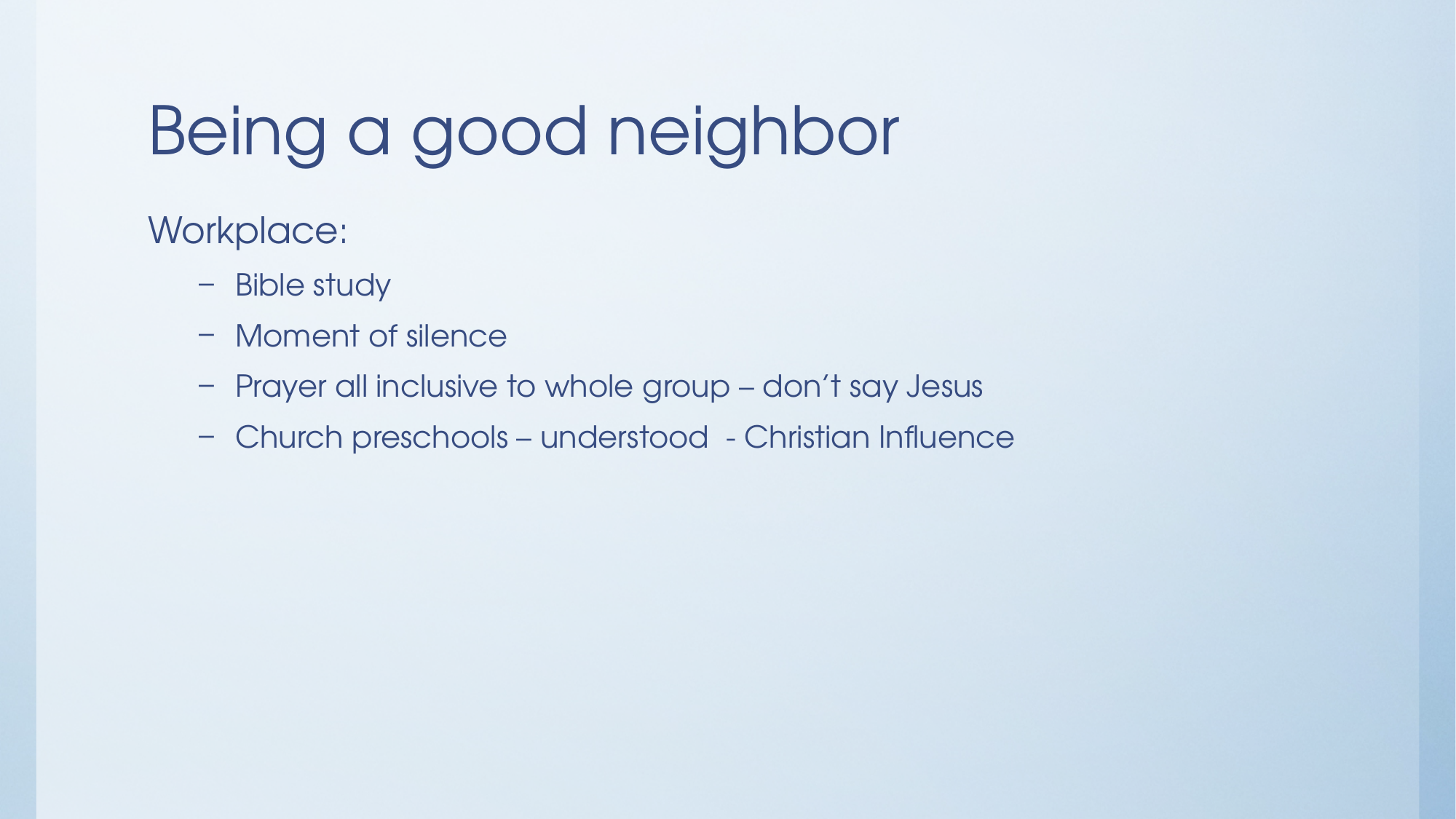

# Being a good neighbor
Workplace:
Bible study
Moment of silence
Prayer all inclusive to whole group – don’t say Jesus
Church preschools – understood  - Christian Influence